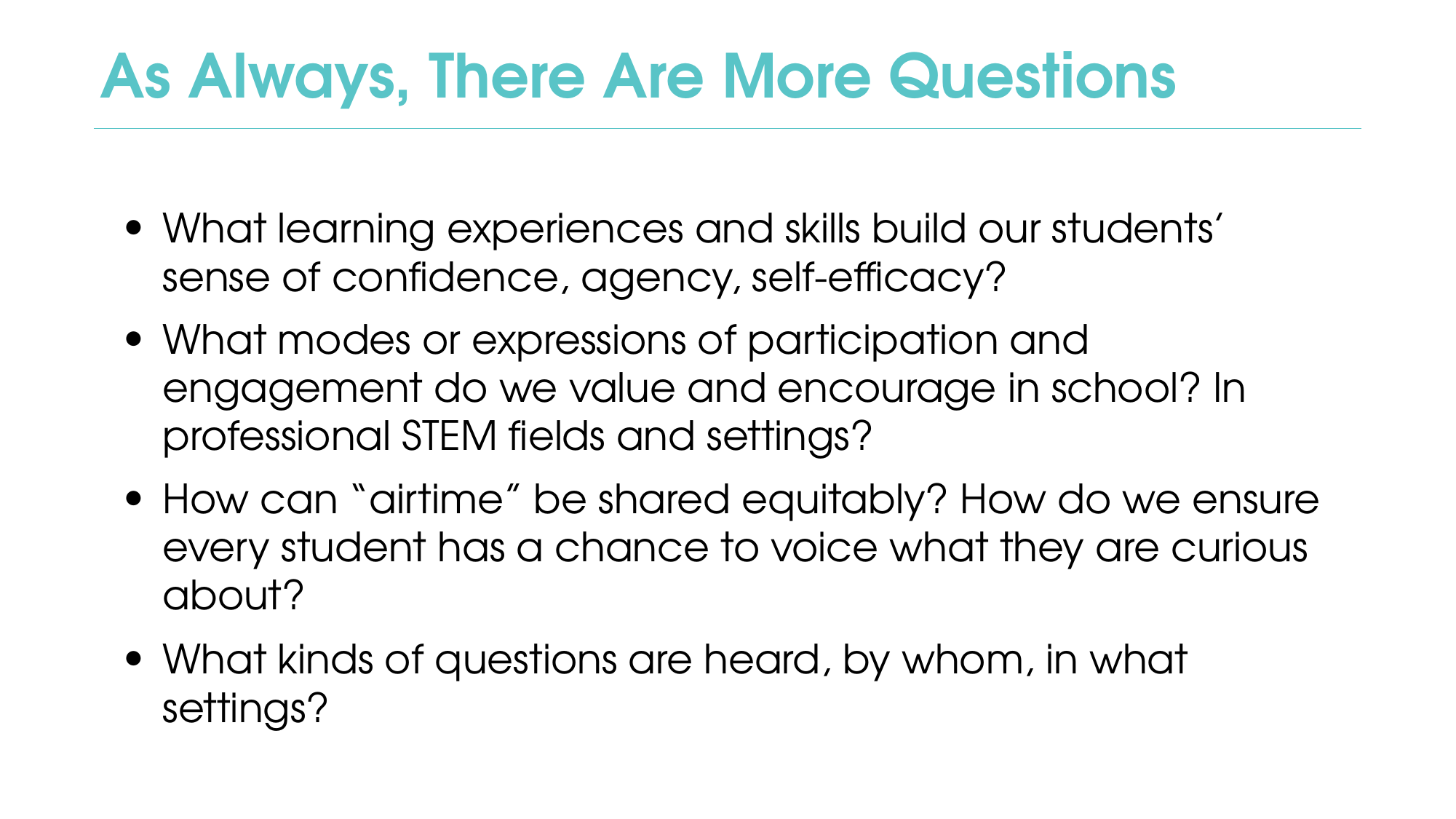

# As Always, There Are More Questions
What learning experiences and skills build our students’ sense of confidence, agency, self-efficacy?
What modes or expressions of participation and engagement do we value and encourage in school? In professional STEM fields and settings?
How can “airtime” be shared equitably? How do we ensure every student has a chance to voice what they are curious about?
What kinds of questions are heard, by whom, in what settings?